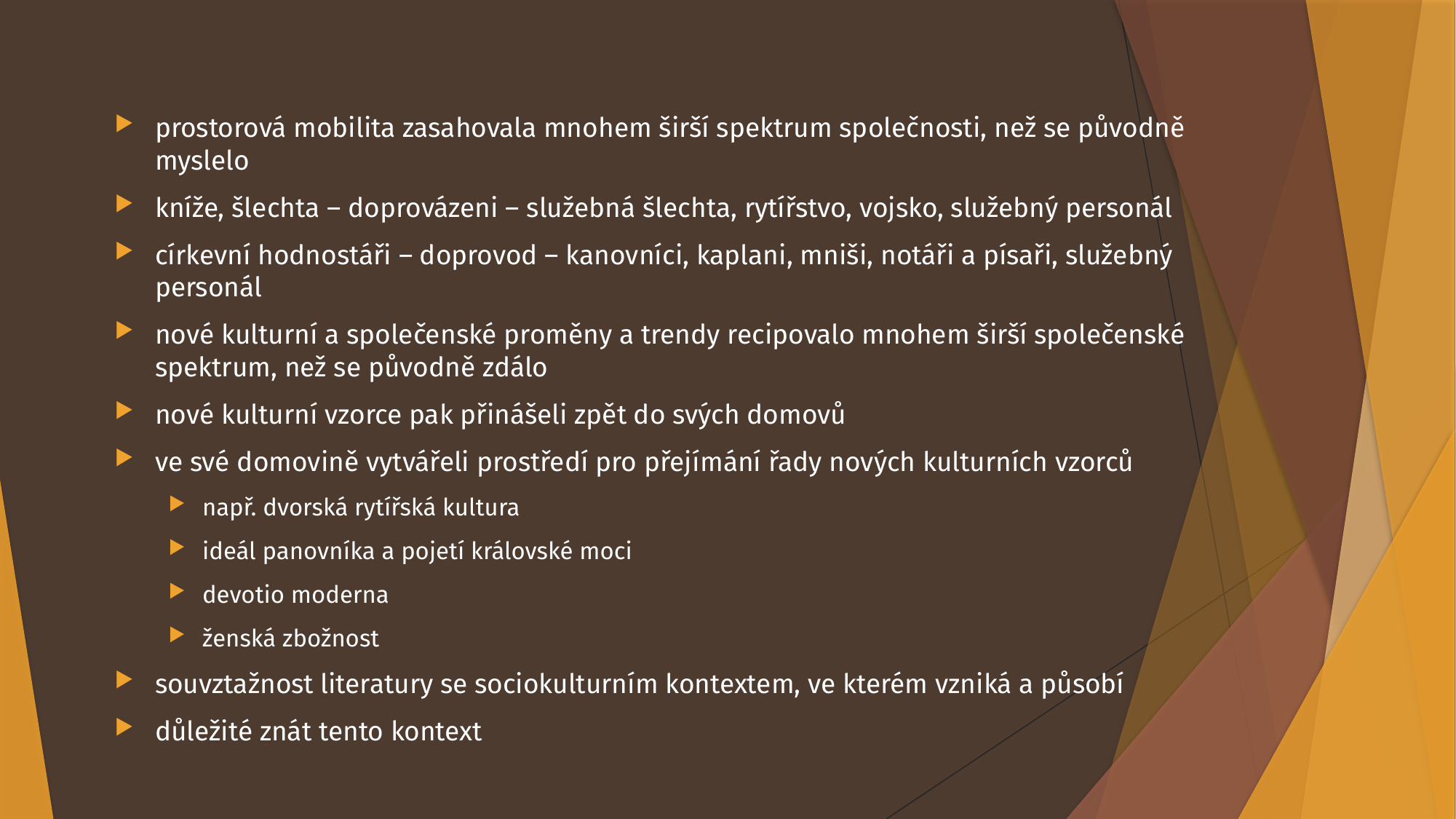

prostorová mobilita zasahovala mnohem širší spektrum společnosti, než se původně myslelo
kníže, šlechta – doprovázeni – služebná šlechta, rytířstvo, vojsko, služebný personál
církevní hodnostáři – doprovod – kanovníci, kaplani, mniši, notáři a písaři, služebný personál
nové kulturní a společenské proměny a trendy recipovalo mnohem širší společenské spektrum, než se původně zdálo
nové kulturní vzorce pak přinášeli zpět do svých domovů
ve své domovině vytvářeli prostředí pro přejímání řady nových kulturních vzorců
např. dvorská rytířská kultura
ideál panovníka a pojetí královské moci
devotio moderna
ženská zbožnost
souvztažnost literatury se sociokulturním kontextem, ve kterém vzniká a působí
důležité znát tento kontext